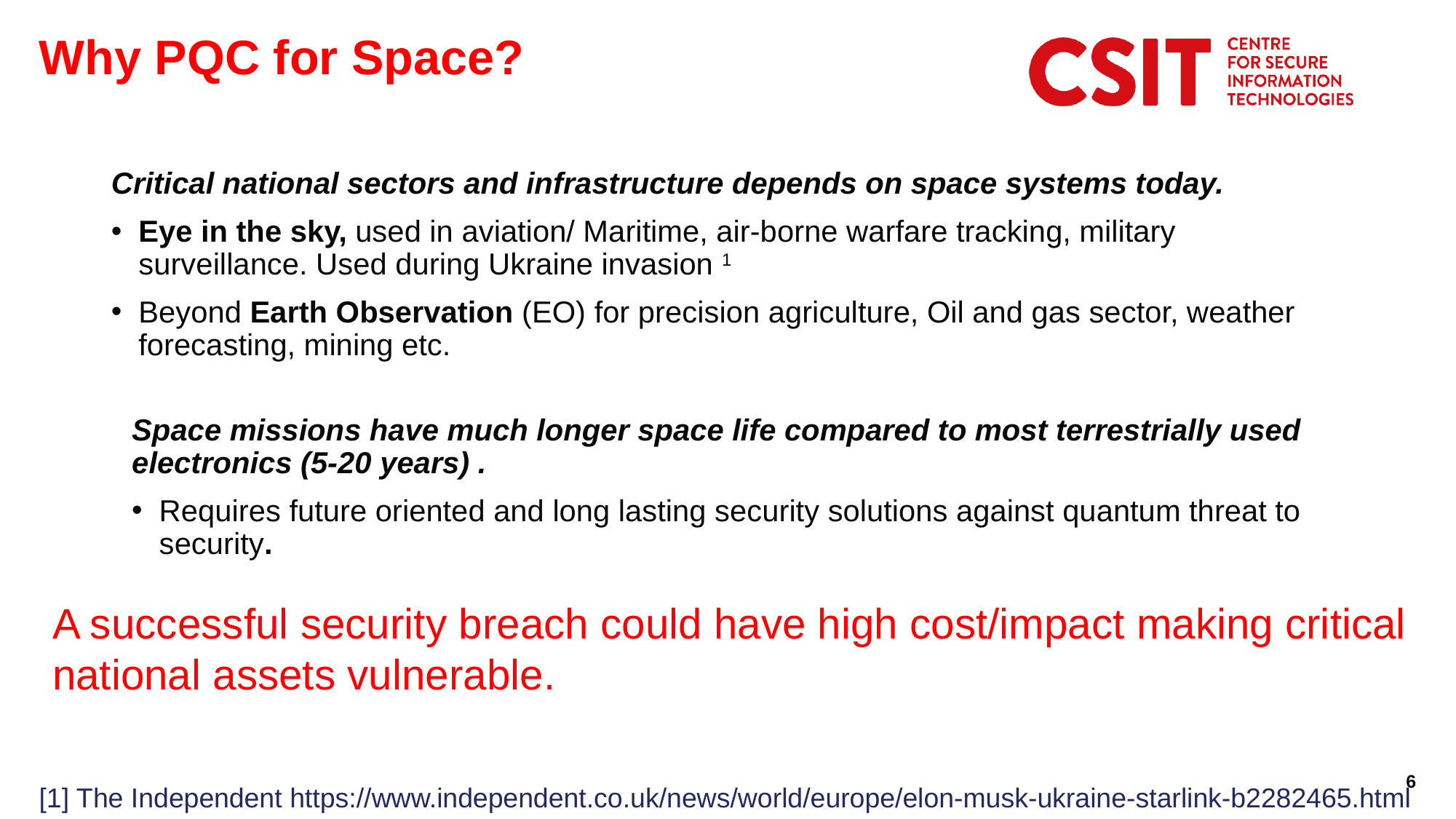

# Why PQC for Space?

Critical national sectors and infrastructure depends on space systems today.
Eye in the sky, used in aviation/ Maritime, air-borne warfare tracking, military surveillance. Used during Ukraine invasion 1
Beyond Earth Observation (EO) for precision agriculture, Oil and gas sector, weather forecasting, mining etc.

Space missions have much longer space life compared to most terrestrially used electronics (5-20 years) .
Requires future oriented and long lasting security solutions against quantum threat to security.

A successful security breach could have high cost/impact making critical national assets vulnerable.
6
[1] The Independent https://www.independent.co.uk/news/world/europe/elon-musk-ukraine-starlink-b2282465.html